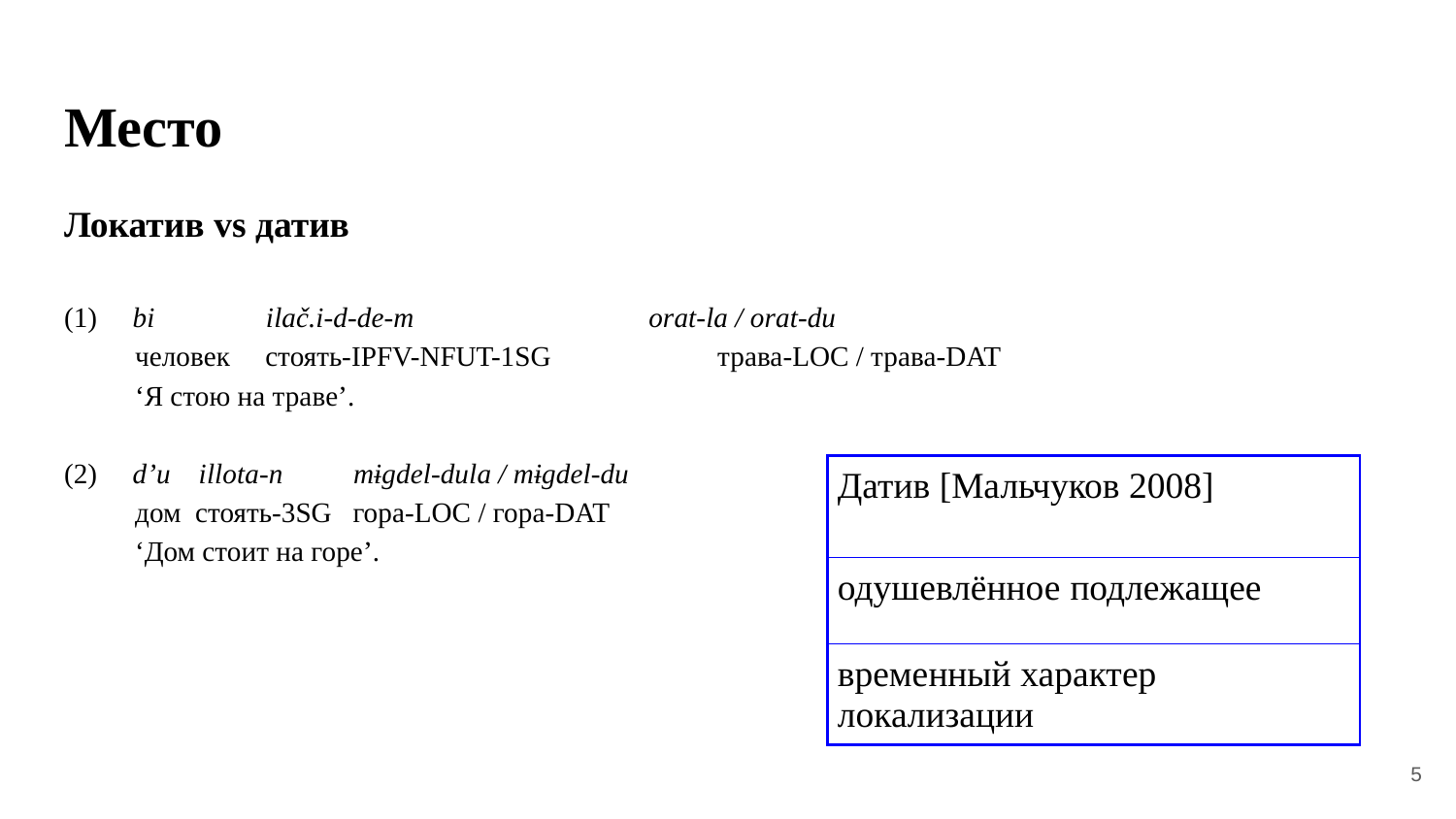

# Место
Локатив vs датив

(1)     bi     	        ilač.i-d-de-m	                     orat-la / orat-du
человек     стоять-IPFV-NFUT-1SG    	трава-LOC / трава-DAT
‘Я стою на траве’.

(2)     d’u    illota-n          mɨgdel-dula / mɨgdel-du
дом  стоять-3SG   гора-LOC / гора-DAT
‘Дом стоит на горе’.
| Датив [Мальчуков 2008] |
| --- |
| одушевлённое подлежащее |
| временный характер локализации |
5